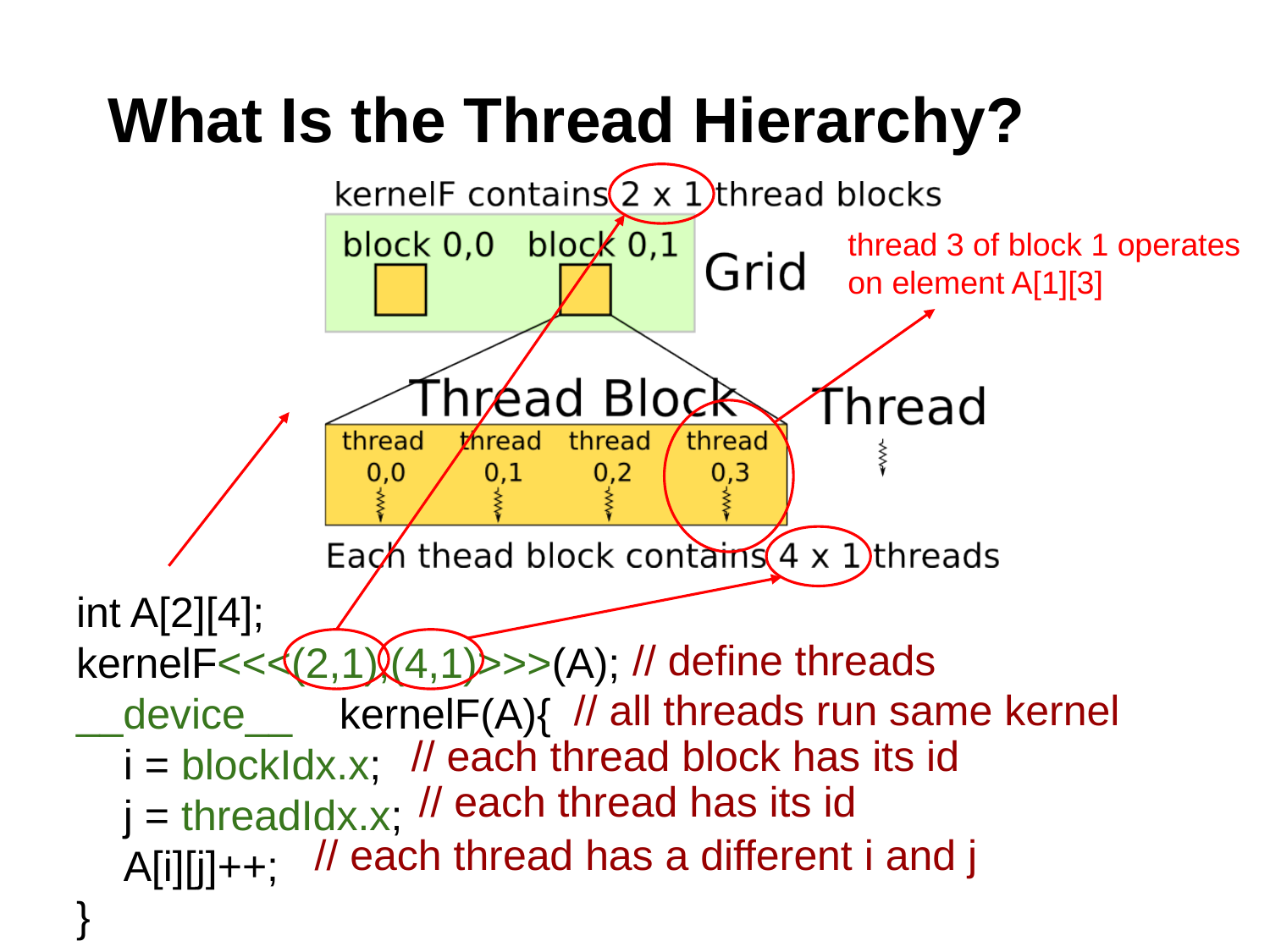

# What Is the Thread Hierarchy?

thread 3 of block 1 operates
on element A[1][3]

int A[2][4];
kernelF<<<(2,1),(4,1)>>>(A);
__device__    kernelF(A){
    i = blockIdx.x;
    j = threadIdx.x;
    A[i][j]++;
}
// define threads

// all threads run same kernel
// each thread block has its id
// each thread has its id
// each thread has a different i and j